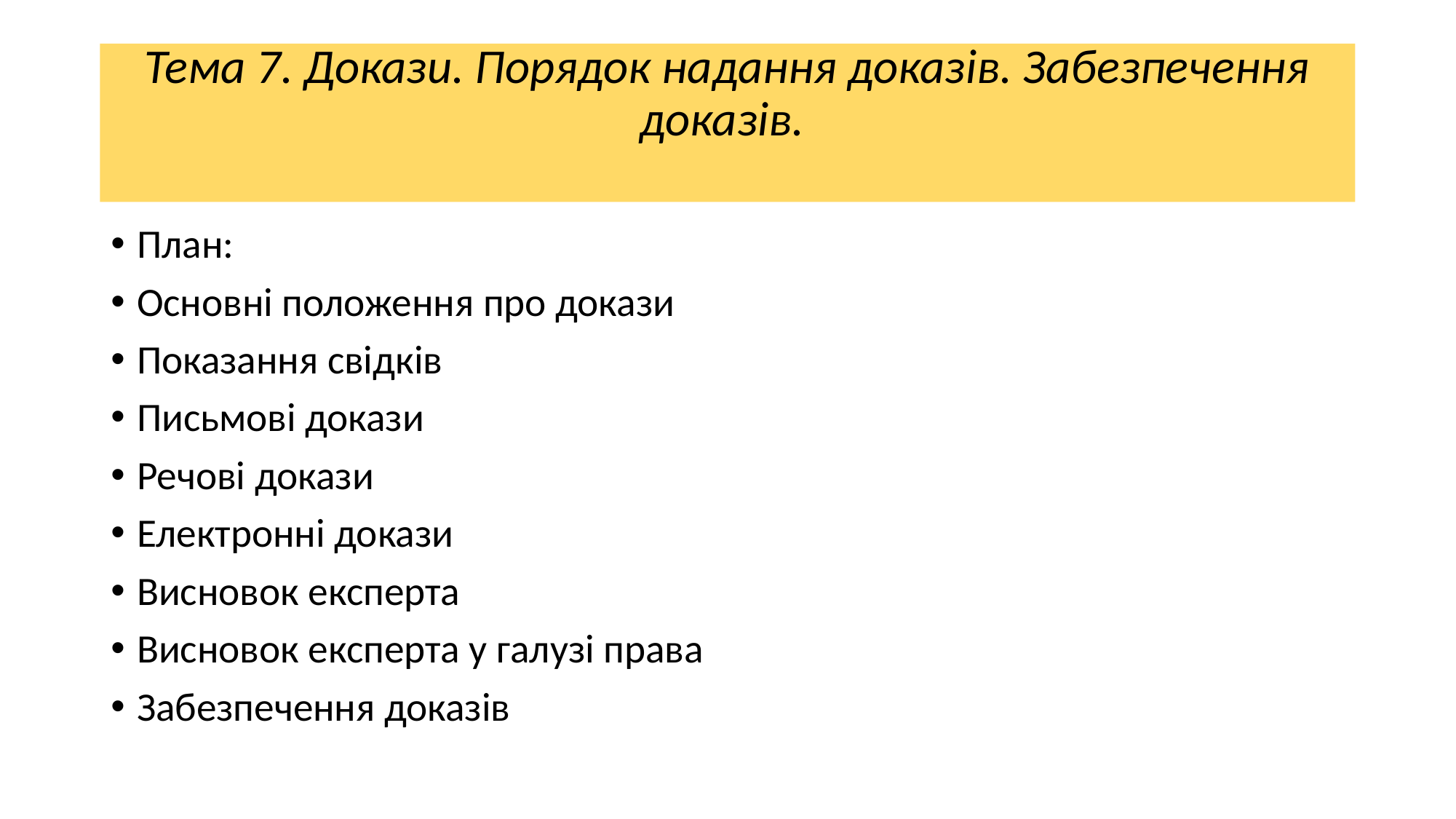

# Тема 7. Докази. Порядок надання доказів. Забезпечення доказів.
План:
Основні положення про докази
Показання свідків
Письмові докази
Речові докази
Електронні докази
Висновок експерта
Висновок експерта у галузі права
Забезпечення доказів